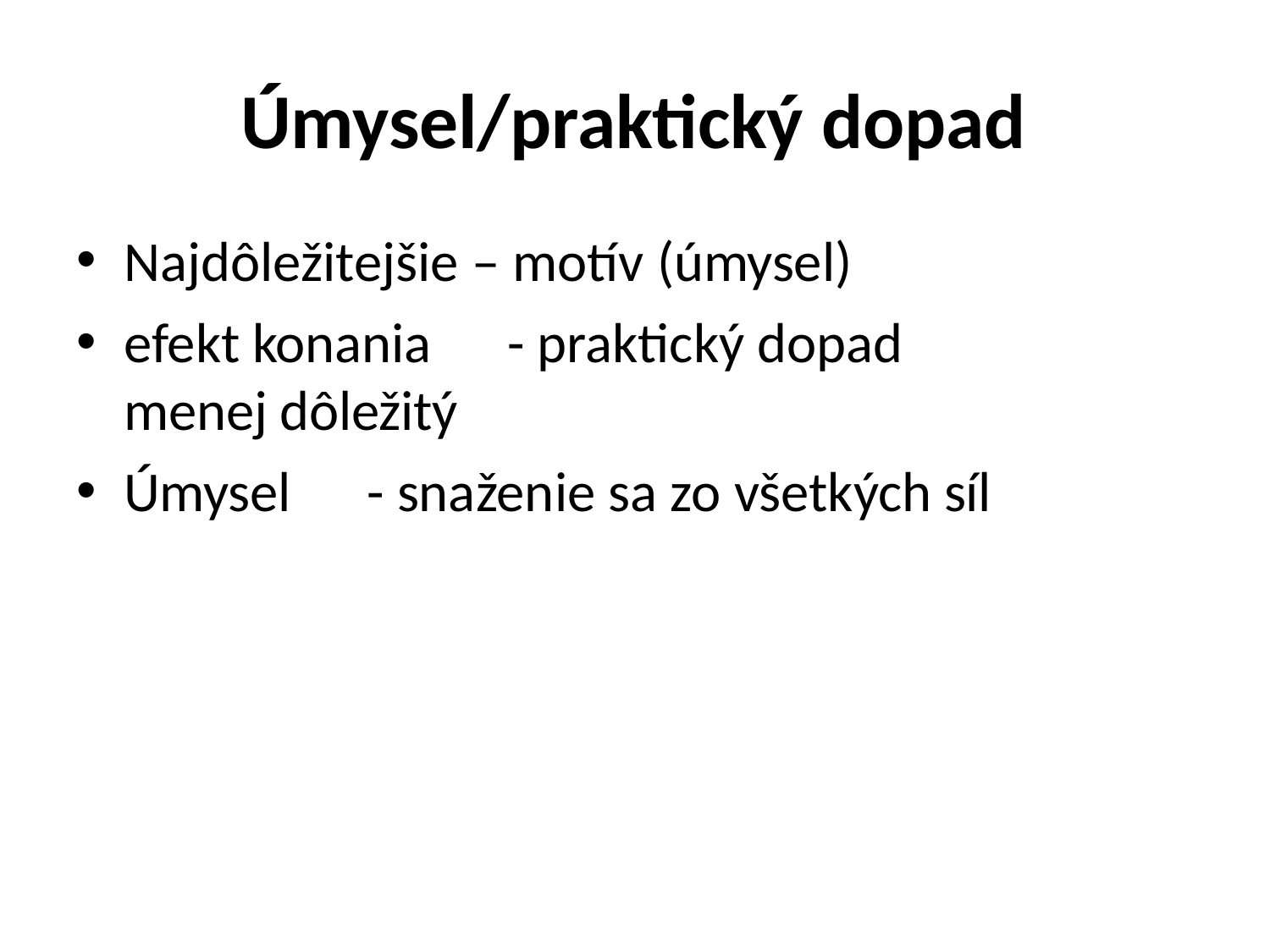

# Úmysel/praktický dopad
Najdôležitejšie – motív (úmysel)
efekt konania	- praktický dopad menej dôležitý
Úmysel	- snaženie sa zo všetkých síl